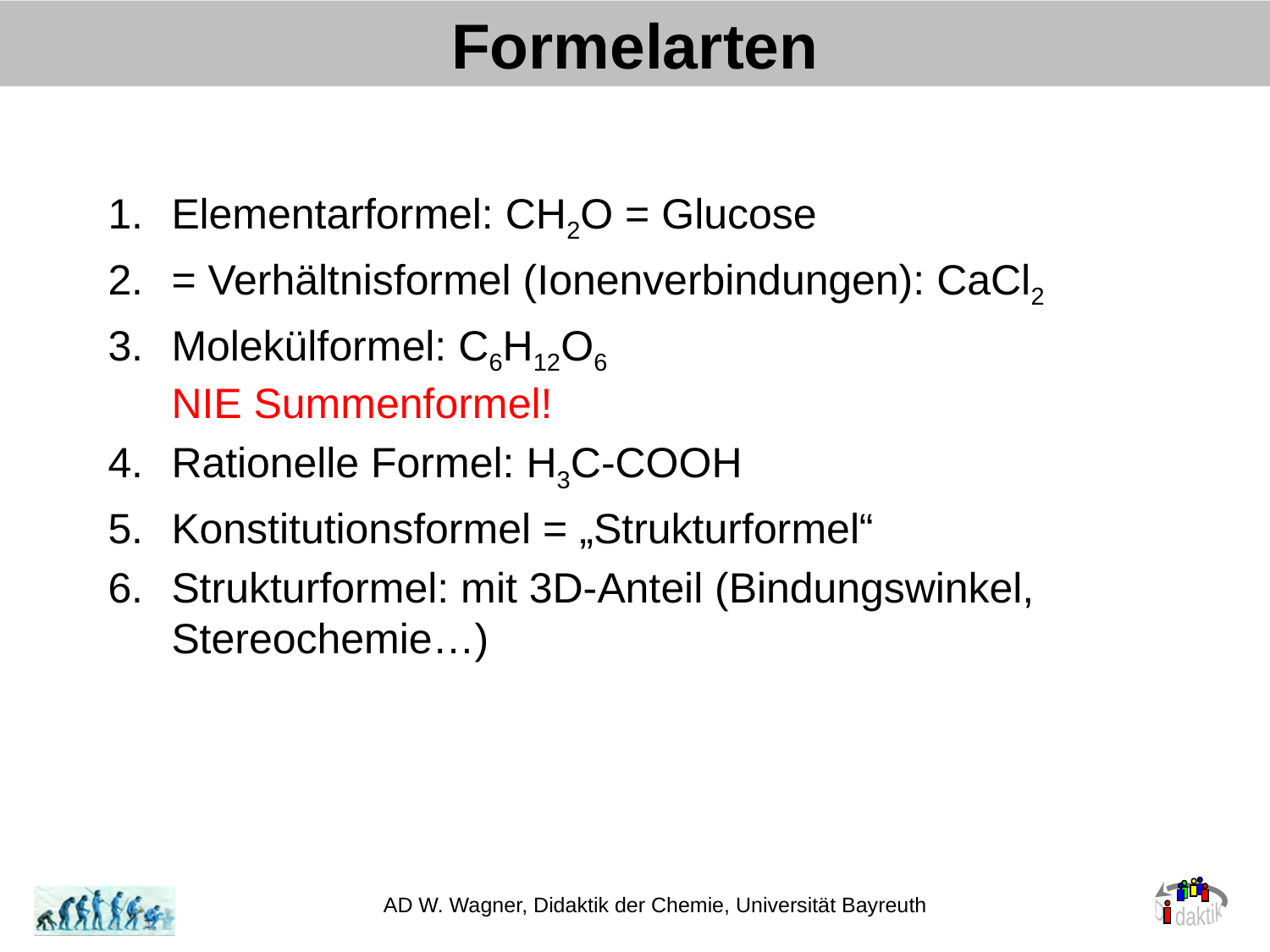

# Formelarten
Elementarformel: CH2O = Glucose
= Verhältnisformel (Ionenverbindungen): CaCl2
Molekülformel: C6H12O6
NIE Summenformel!
Rationelle Formel: H3C-COOH
Konstitutionsformel = „Strukturformel“
Strukturformel: mit 3D-Anteil (Bindungswinkel, Stereochemie…)
AD W. Wagner, Didaktik der Chemie, Universität Bayreuth